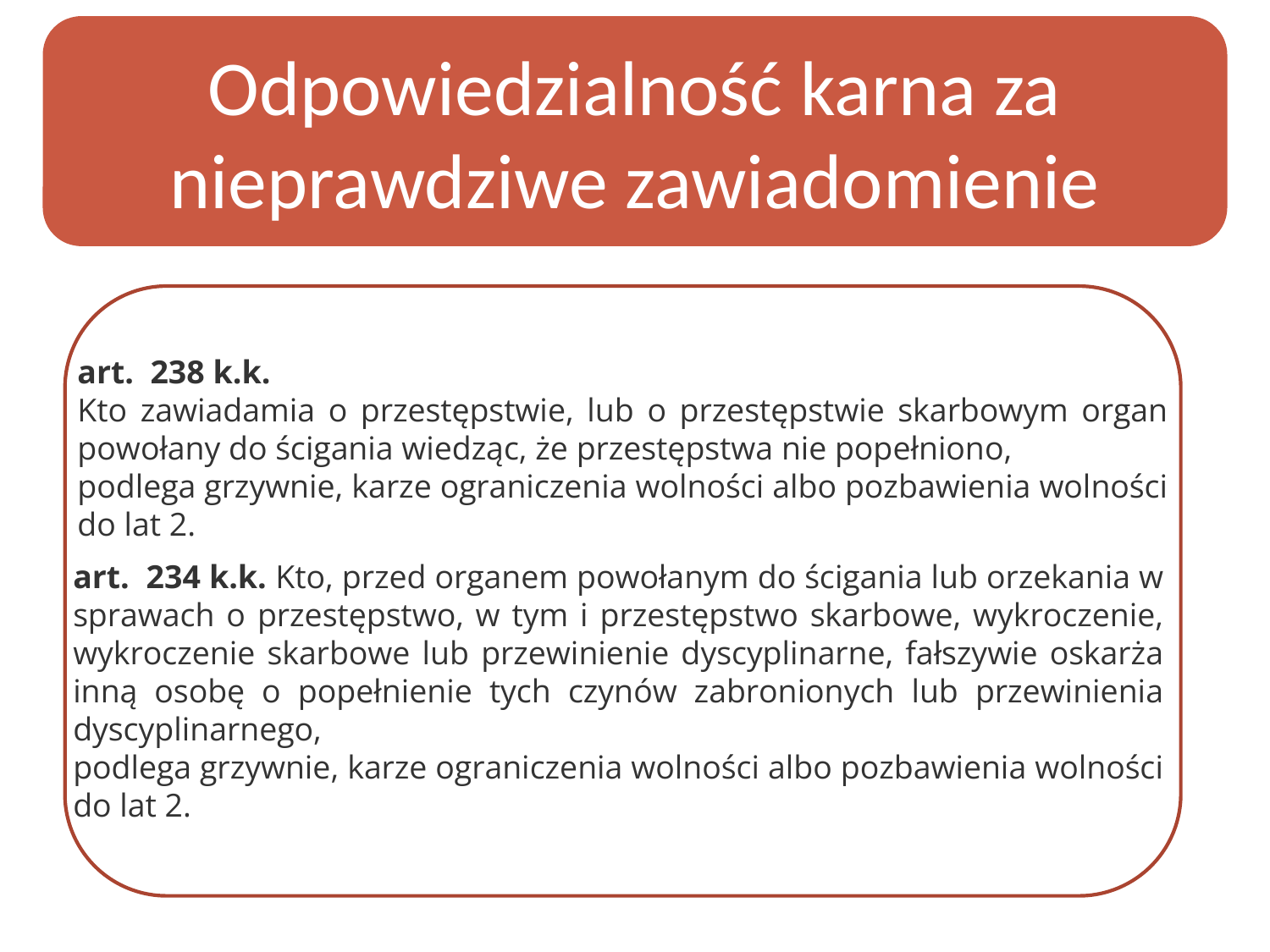

Odpowiedzialność karna za nieprawdziwe zawiadomienie

art.  238 k.k.
Kto zawiadamia o przestępstwie, lub o przestępstwie skarbowym organ powołany do ścigania wiedząc, że przestępstwa nie popełniono,
podlega grzywnie, karze ograniczenia wolności albo pozbawienia wolności do lat 2.
art.  234 k.k. Kto, przed organem powołanym do ścigania lub orzekania w sprawach o przestępstwo, w tym i przestępstwo skarbowe, wykroczenie, wykroczenie skarbowe lub przewinienie dyscyplinarne, fałszywie oskarża inną osobę o popełnienie tych czynów zabronionych lub przewinienia dyscyplinarnego,
podlega grzywnie, karze ograniczenia wolności albo pozbawienia wolności do lat 2.